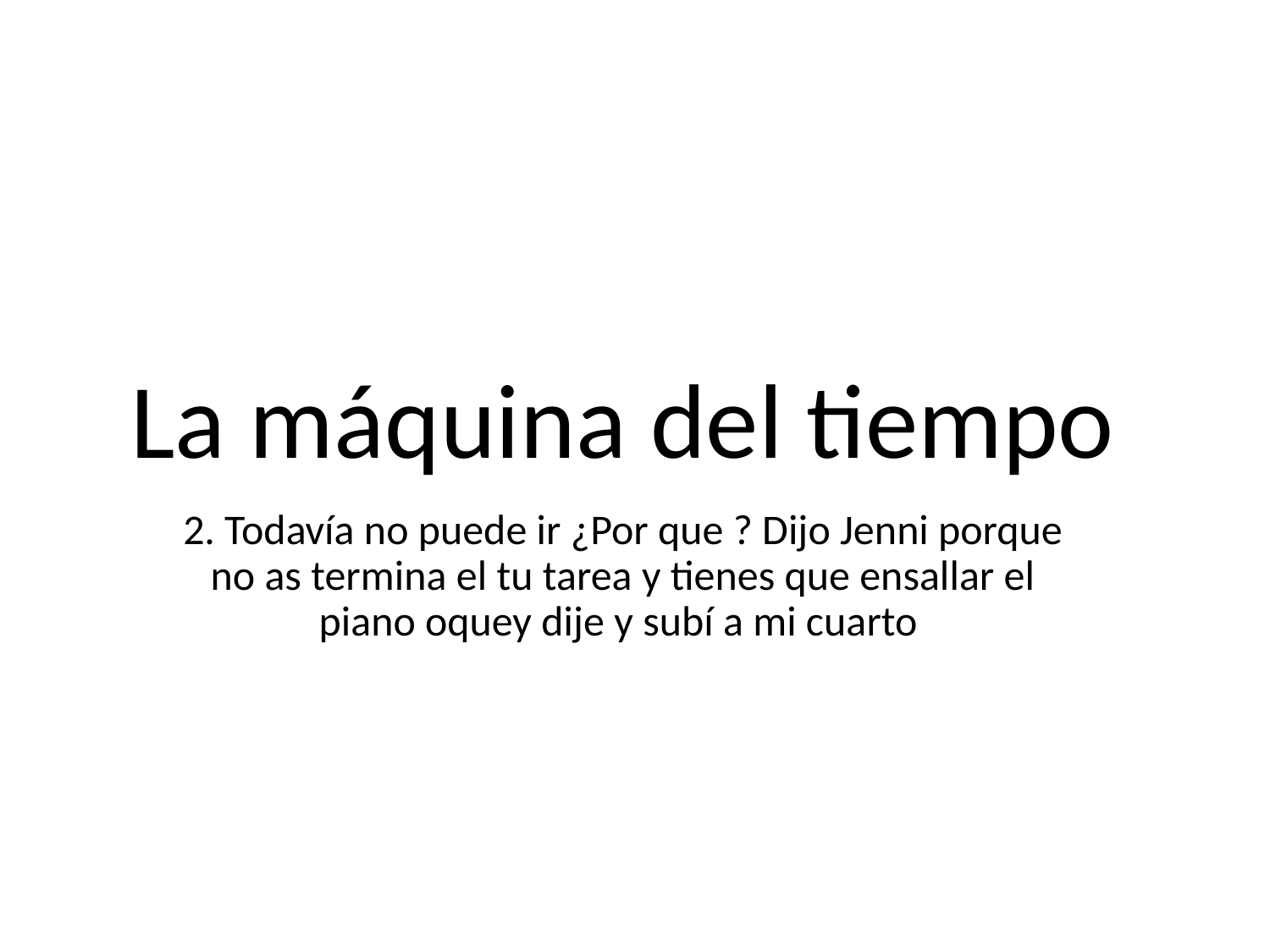

# La máquina del tiempo
2. Todavía no puede ir ¿Por que ? Dijo Jenni porque no as termina el tu tarea y tienes que ensallar el piano oquey dije y subí a mi cuarto